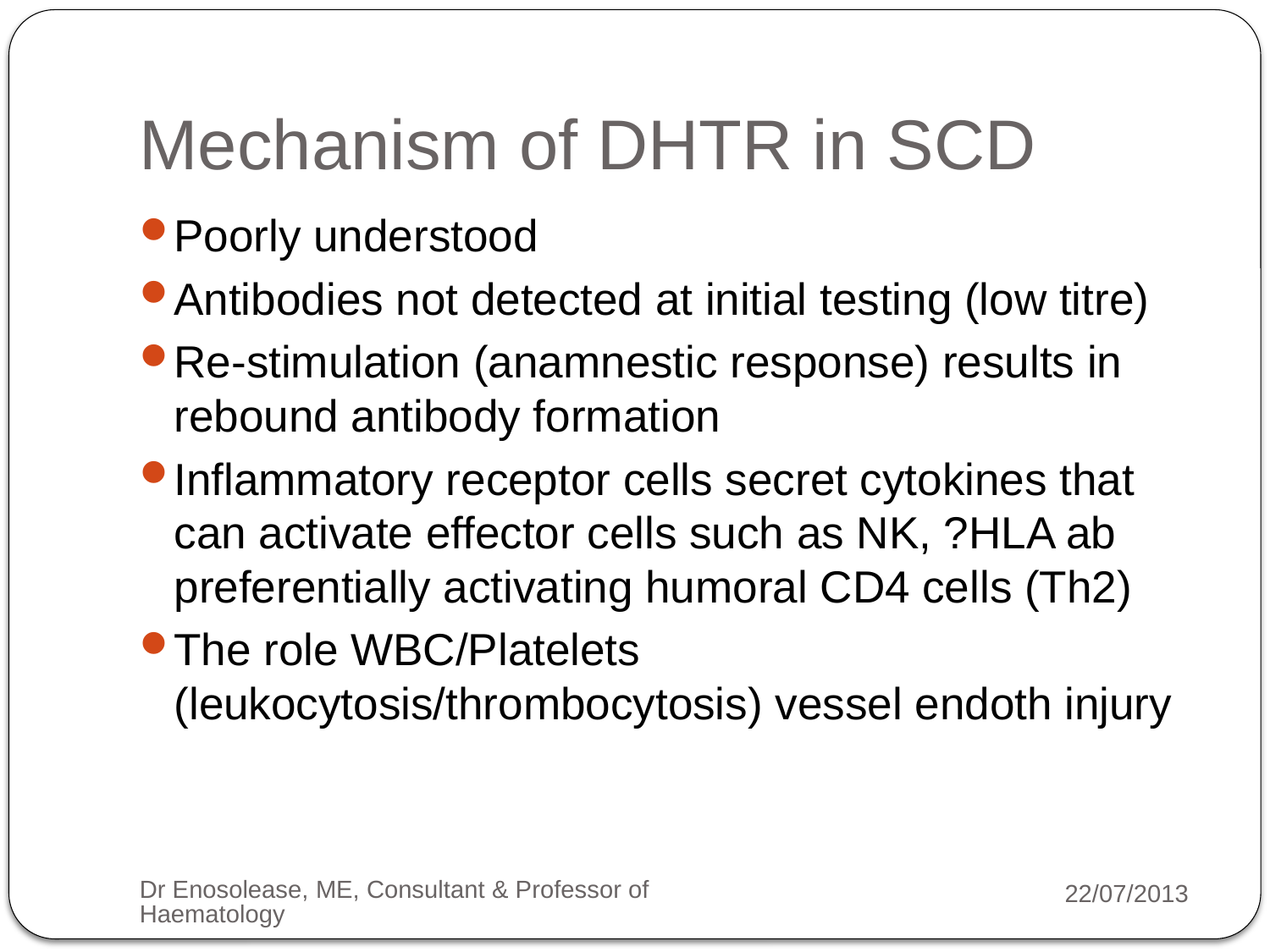

# Mechanism of DHTR in SCD
Poorly understood
Antibodies not detected at initial testing (low titre)
Re-stimulation (anamnestic response) results in  rebound antibody formation
Inflammatory receptor cells secret cytokines that can activate effector cells such as NK, ?HLA ab preferentially activating humoral CD4 cells (Th2)
The role WBC/Platelets (leukocytosis/thrombocytosis) vessel endoth injury
Dr Enosolease, ME, Consultant & Professor of Haematology
22/07/2013